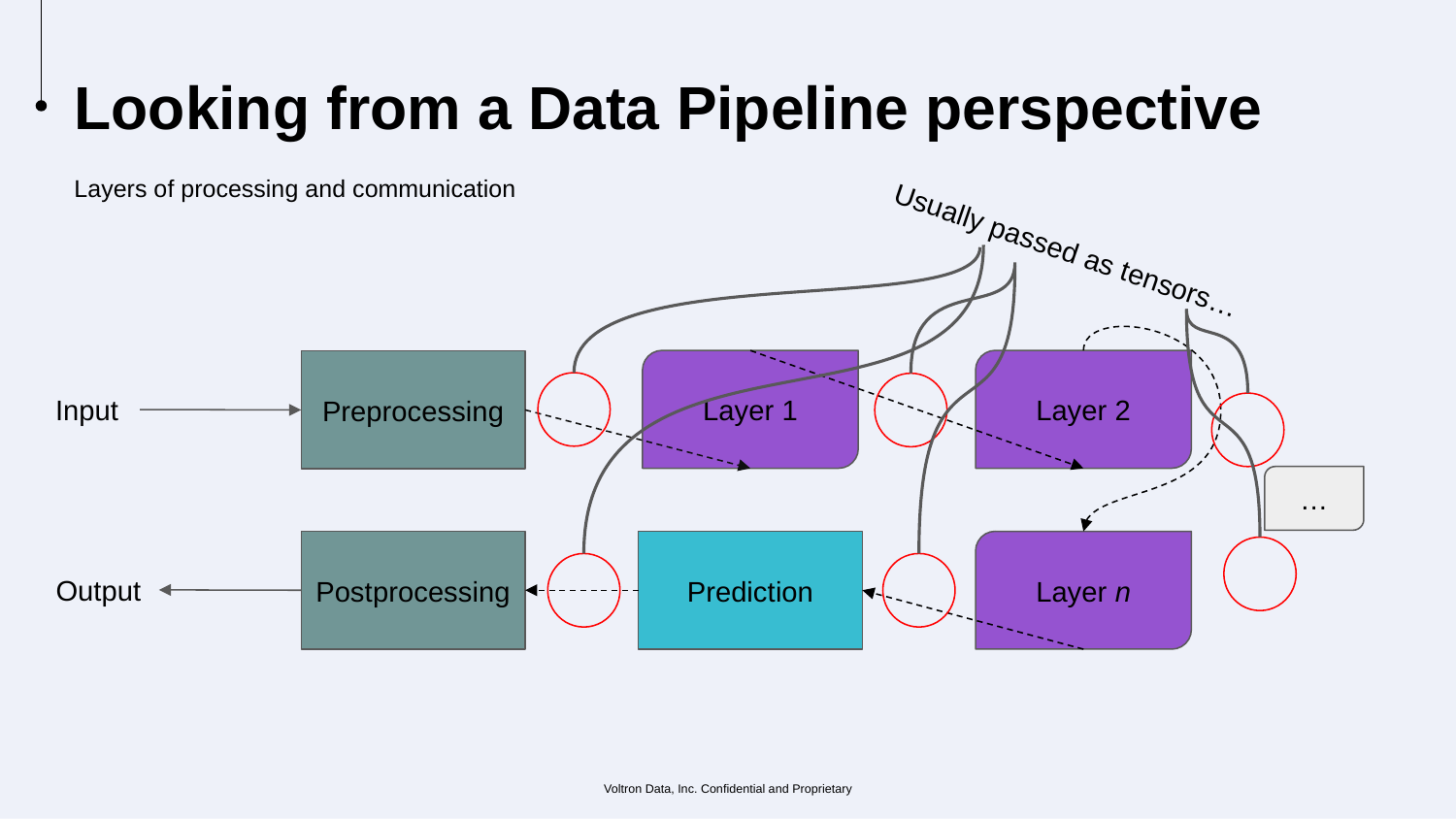

Looking from a Data Pipeline perspective

Layers of processing and communication
Usually passed as tensors…
Layer 1
Layer 2
Preprocessing

Input

…
Postprocessing
Prediction
Layer n

Output